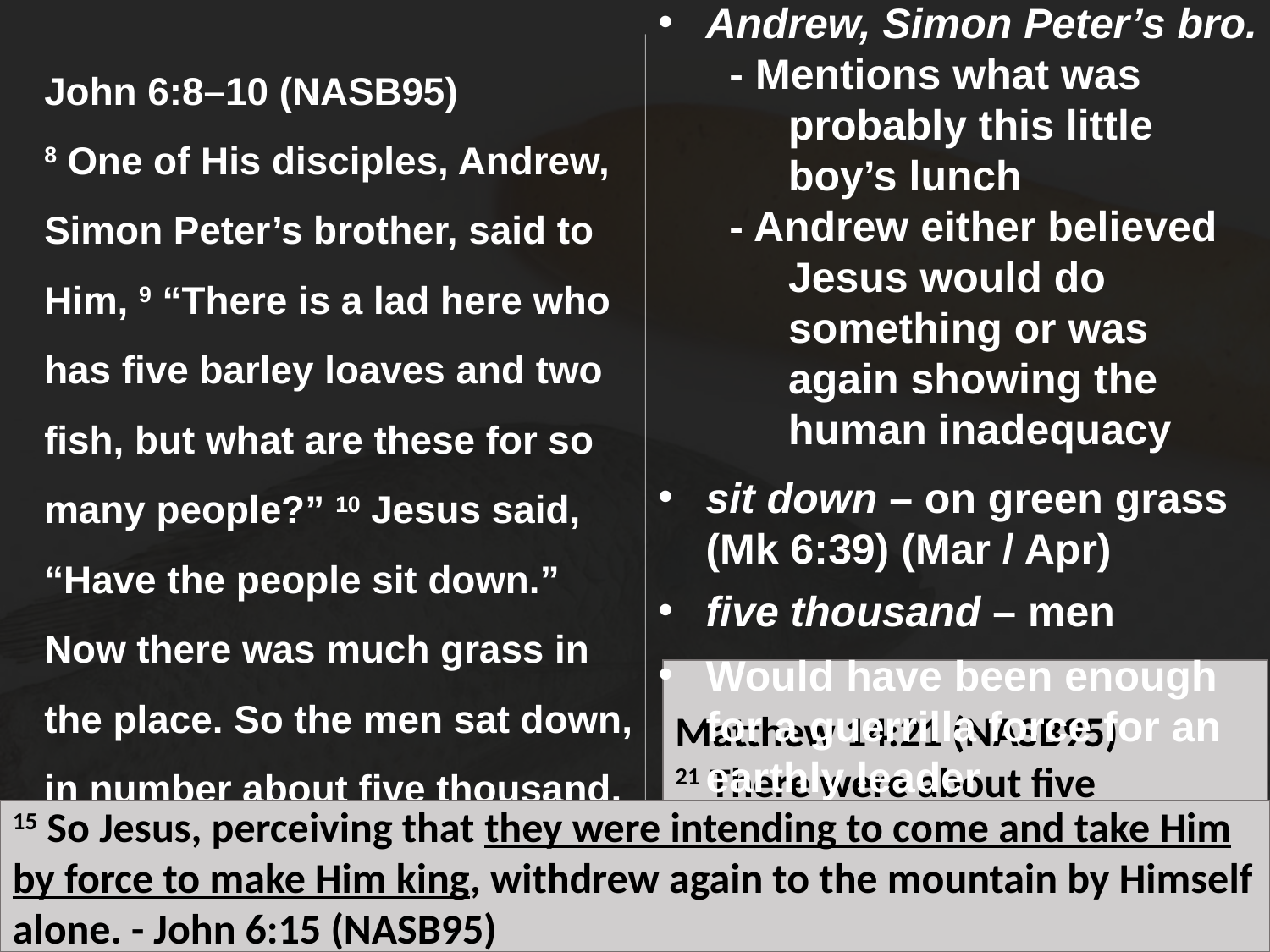

Andrew, Simon Peter’s bro.
  - Mentions what was
       probably this little
       boy’s lunch
  - Andrew either believed
       Jesus would do
       something or was
       again showing the
       human inadequacy
John 6:8–10 (NASB95)
8 One of His disciples, Andrew, Simon Peter’s brother, said to Him, 9 “There is a lad here who has five barley loaves and two fish, but what are these for so many people?” 10 Jesus said, “Have the people sit down.” Now there was much grass in the place. So the men sat down, in number about five thousand.
sit down – on green grass (Mk 6:39) (Mar / Apr)
five thousand – men
Would have been enough for a guerrilla force for an earthly leader
Matthew 14:21 (NASB95)
21 There were about five thousand men who ate, besides women and children.
15 So Jesus, perceiving that they were intending to come and take Him by force to make Him king, withdrew again to the mountain by Himself alone. - John 6:15 (NASB95)